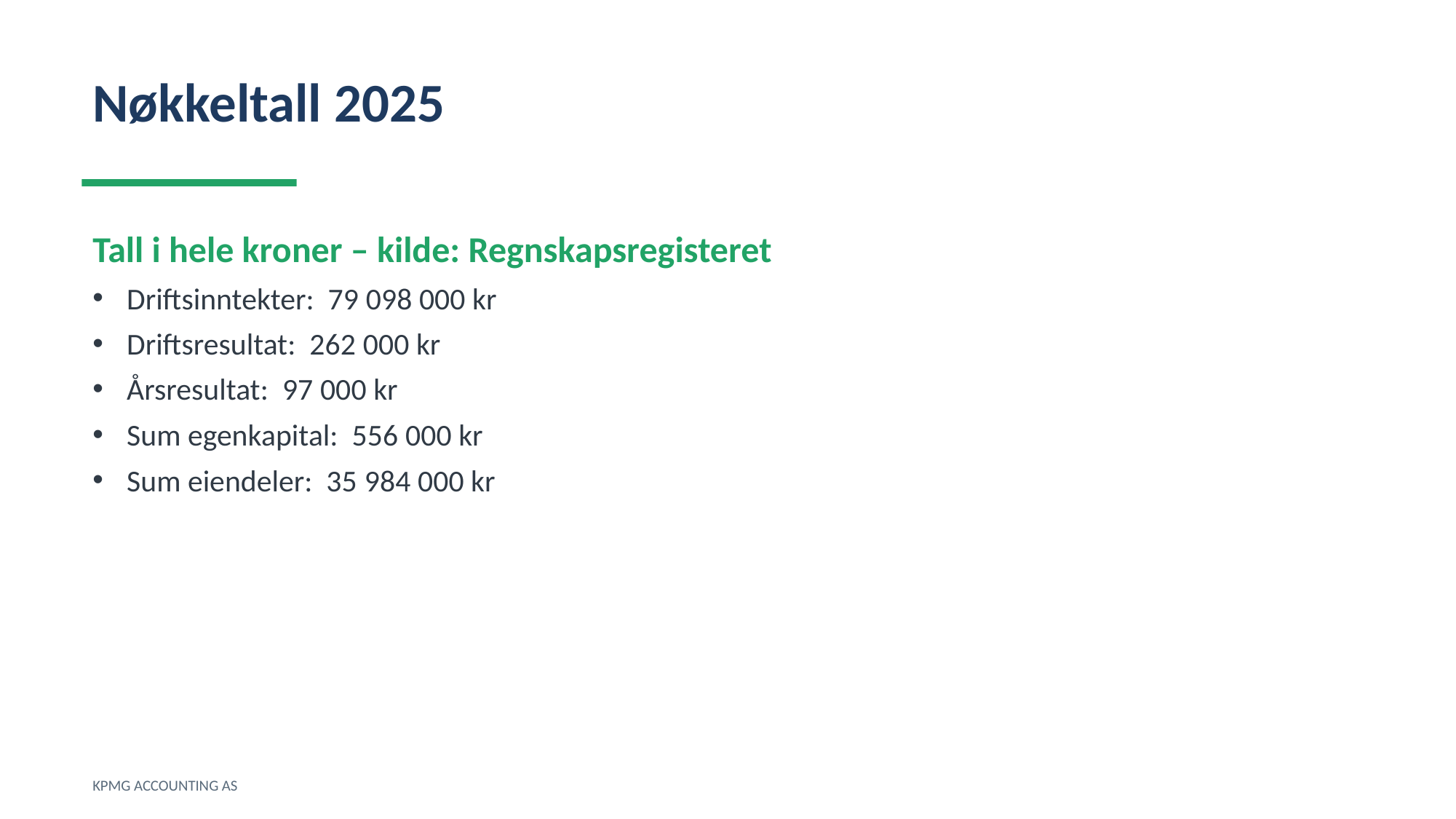

Nøkkeltall 2025

Tall i hele kroner – kilde: Regnskapsregisteret
Driftsinntekter:  79 098 000 kr
Driftsresultat:  262 000 kr
Årsresultat:  97 000 kr
Sum egenkapital:  556 000 kr
Sum eiendeler:  35 984 000 kr
KPMG ACCOUNTING AS